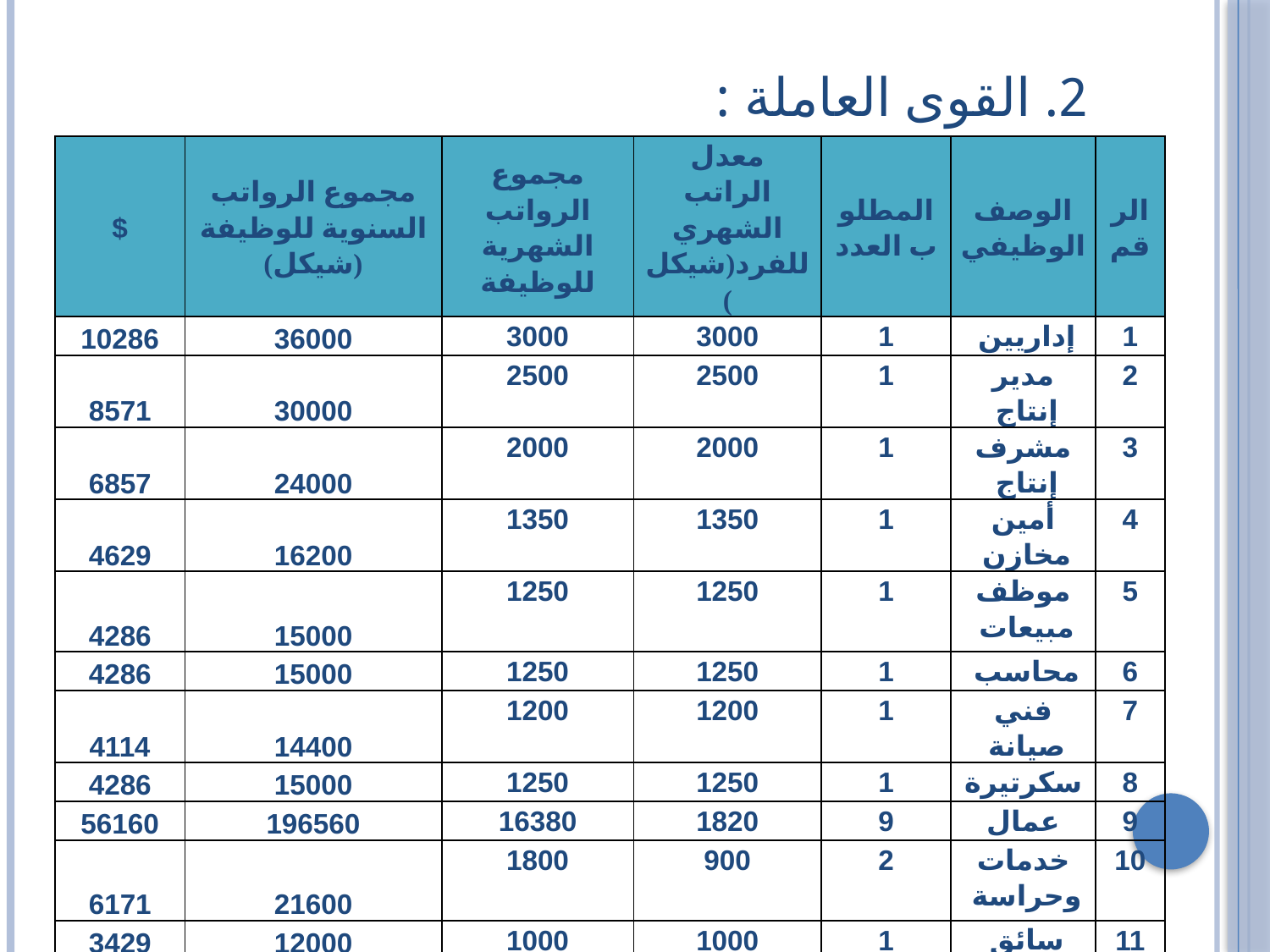

# 2. القوى العاملة :
| $ | مجموع الرواتب السنوية للوظيفة (شيكل) | مجموع الرواتب الشهرية للوظيفة | معدل الراتب الشهري للفرد(شيكل) | المطلوب العدد | الوصف الوظيفي | الرقم |
| --- | --- | --- | --- | --- | --- | --- |
| 10286 | 36000 | 3000 | 3000 | 1 | إداريين | 1 |
| 8571 | 30000 | 2500 | 2500 | 1 | مدير إنتاج | 2 |
| 6857 | 24000 | 2000 | 2000 | 1 | مشرف إنتاج | 3 |
| 4629 | 16200 | 1350 | 1350 | 1 | أمين مخازن | 4 |
| 4286 | 15000 | 1250 | 1250 | 1 | موظف مبيعات | 5 |
| 4286 | 15000 | 1250 | 1250 | 1 | محاسب | 6 |
| 4114 | 14400 | 1200 | 1200 | 1 | فني صيانة | 7 |
| 4286 | 15000 | 1250 | 1250 | 1 | سكرتيرة | 8 |
| 56160 | 196560 | 16380 | 1820 | 9 | عمال | 9 |
| 6171 | 21600 | 1800 | 900 | 2 | خدمات وحراسة | 10 |
| 3429 | 12000 | 1000 | 1000 | 1 | سائق | 11 |
| 113074 | 395760 | مجموع الرواتب السنوية |  |  |  |  |
| 13569 | 47491 | مصاريف تامين وصندوق توفير ونهاية خدمة(12% من مجموع الرواتب) |  |  |  |  |
| 126643 | 443251 | مجموع تكلفة الأيدي العاملة |  |  |  |  |